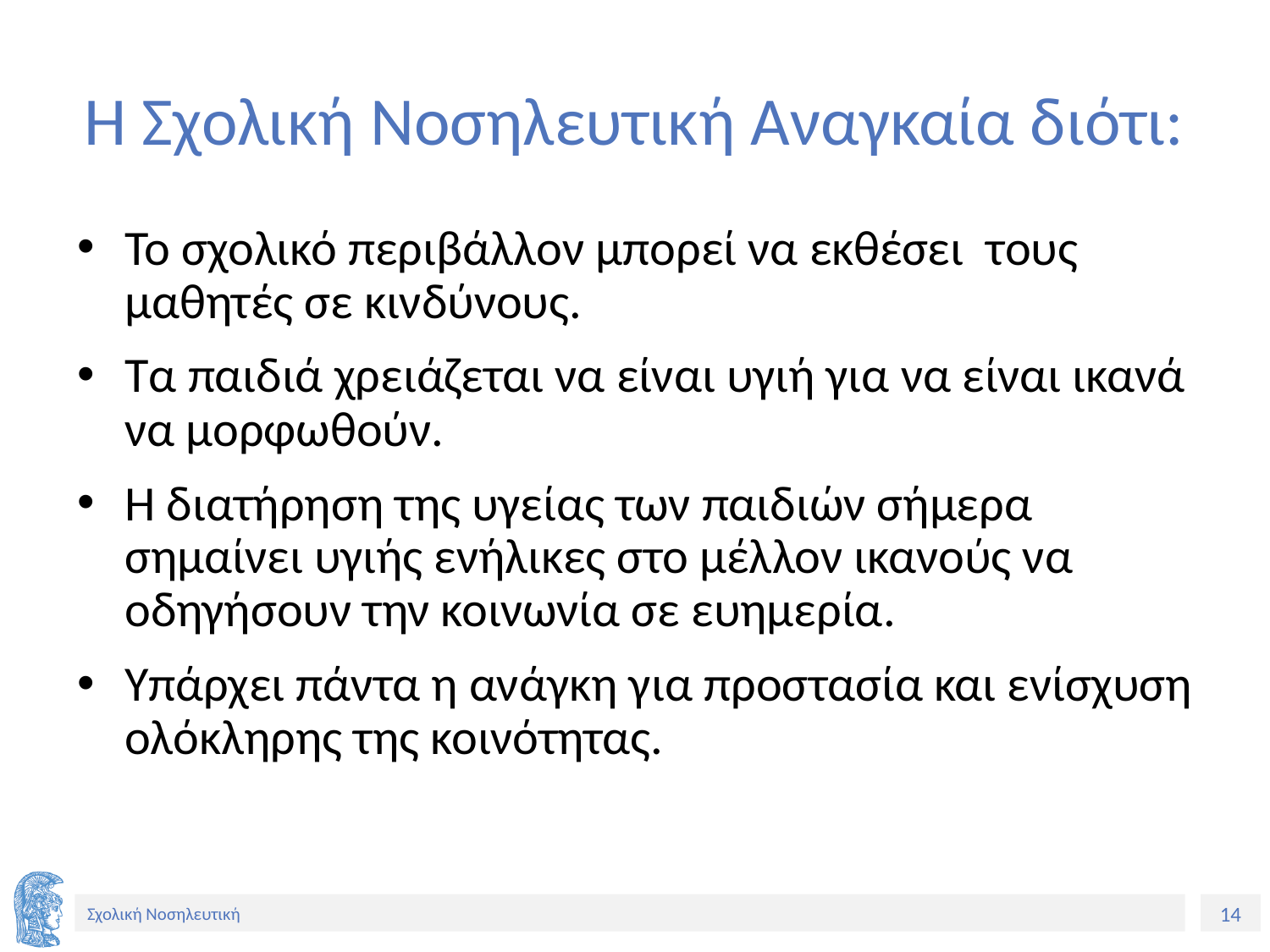

# Η Σχολική Νοσηλευτική Αναγκαία διότι:
Το σχολικό περιβάλλον μπορεί να εκθέσει  τους μαθητές σε κινδύνους.
Τα παιδιά χρειάζεται να είναι υγιή για να είναι ικανά να μορφωθούν.
Η διατήρηση της υγείας των παιδιών σήμερα σημαίνει υγιής ενήλικες στο μέλλον ικανούς να οδηγήσουν την κοινωνία σε ευημερία.
Υπάρχει πάντα η ανάγκη για προστασία και ενίσχυση ολόκληρης της κοινότητας.